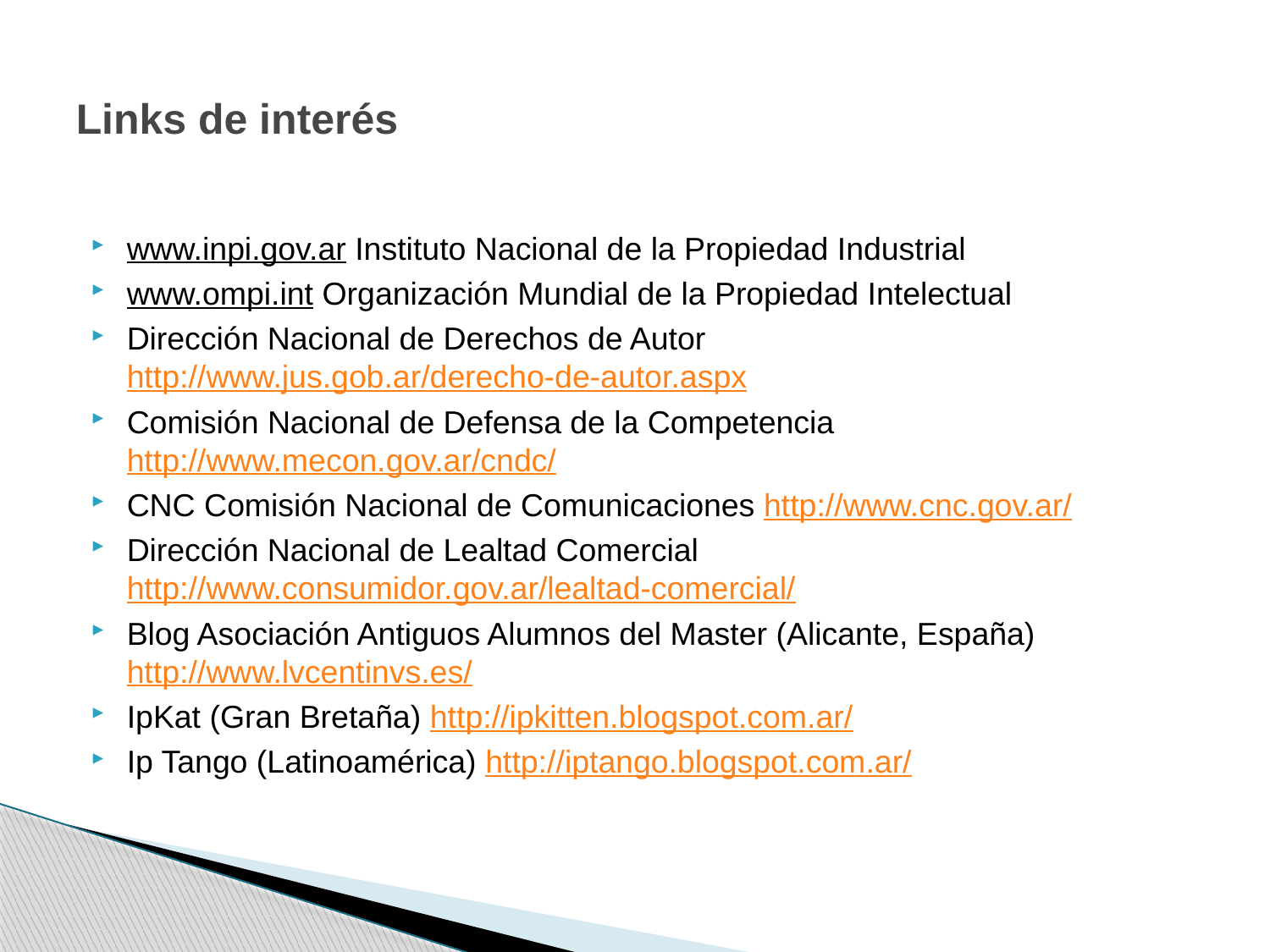

# Links de interés
www.inpi.gov.ar Instituto Nacional de la Propiedad Industrial
www.ompi.int Organización Mundial de la Propiedad Intelectual
Dirección Nacional de Derechos de Autor http://www.jus.gob.ar/derecho-de-autor.aspx
Comisión Nacional de Defensa de la Competencia http://www.mecon.gov.ar/cndc/
CNC Comisión Nacional de Comunicaciones http://www.cnc.gov.ar/
Dirección Nacional de Lealtad Comercial http://www.consumidor.gov.ar/lealtad-comercial/
Blog Asociación Antiguos Alumnos del Master (Alicante, España) http://www.lvcentinvs.es/
IpKat (Gran Bretaña) http://ipkitten.blogspot.com.ar/
Ip Tango (Latinoamérica) http://iptango.blogspot.com.ar/